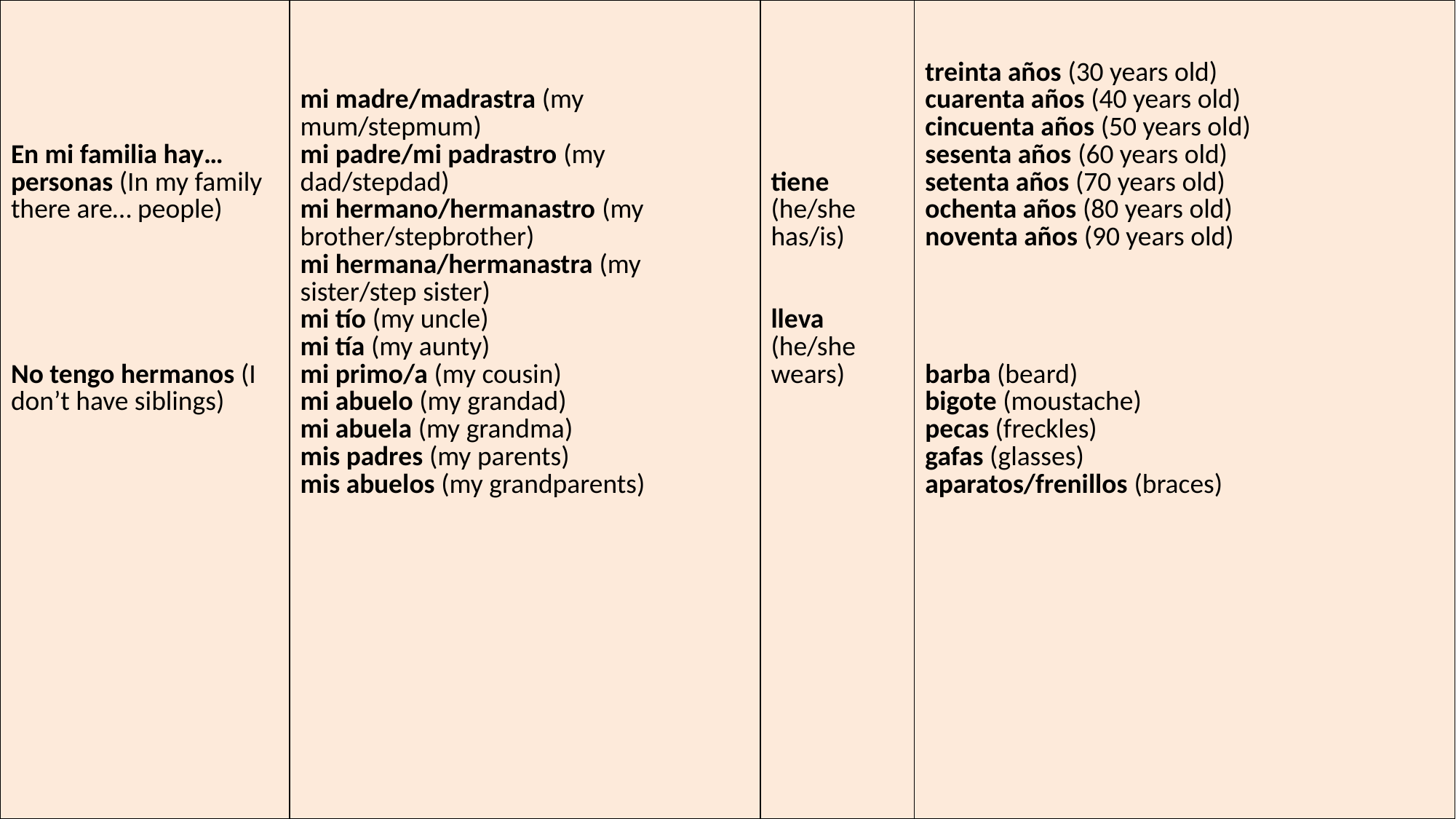

| En mi familia hay… personas (In my family there are… people) No tengo hermanos (I don’t have siblings) | mi madre/madrastra (my mum/stepmum) mi padre/mi padrastro (my dad/stepdad) mi hermano/hermanastro (my brother/stepbrother) mi hermana/hermanastra (my sister/step sister) mi tío (my uncle) mi tía (my aunty) mi primo/a (my cousin) mi abuelo (my grandad) mi abuela (my grandma) mis padres (my parents) mis abuelos (my grandparents) | tiene (he/she has/is) lleva (he/she wears) | treinta años (30 years old) cuarenta años (40 years old) cincuenta años (50 years old) sesenta años (60 years old) setenta años (70 years old) ochenta años (80 years old) noventa años (90 years old) barba (beard) bigote (moustache) pecas (freckles) gafas (glasses) aparatos/frenillos (braces) |
| --- | --- | --- | --- |
6